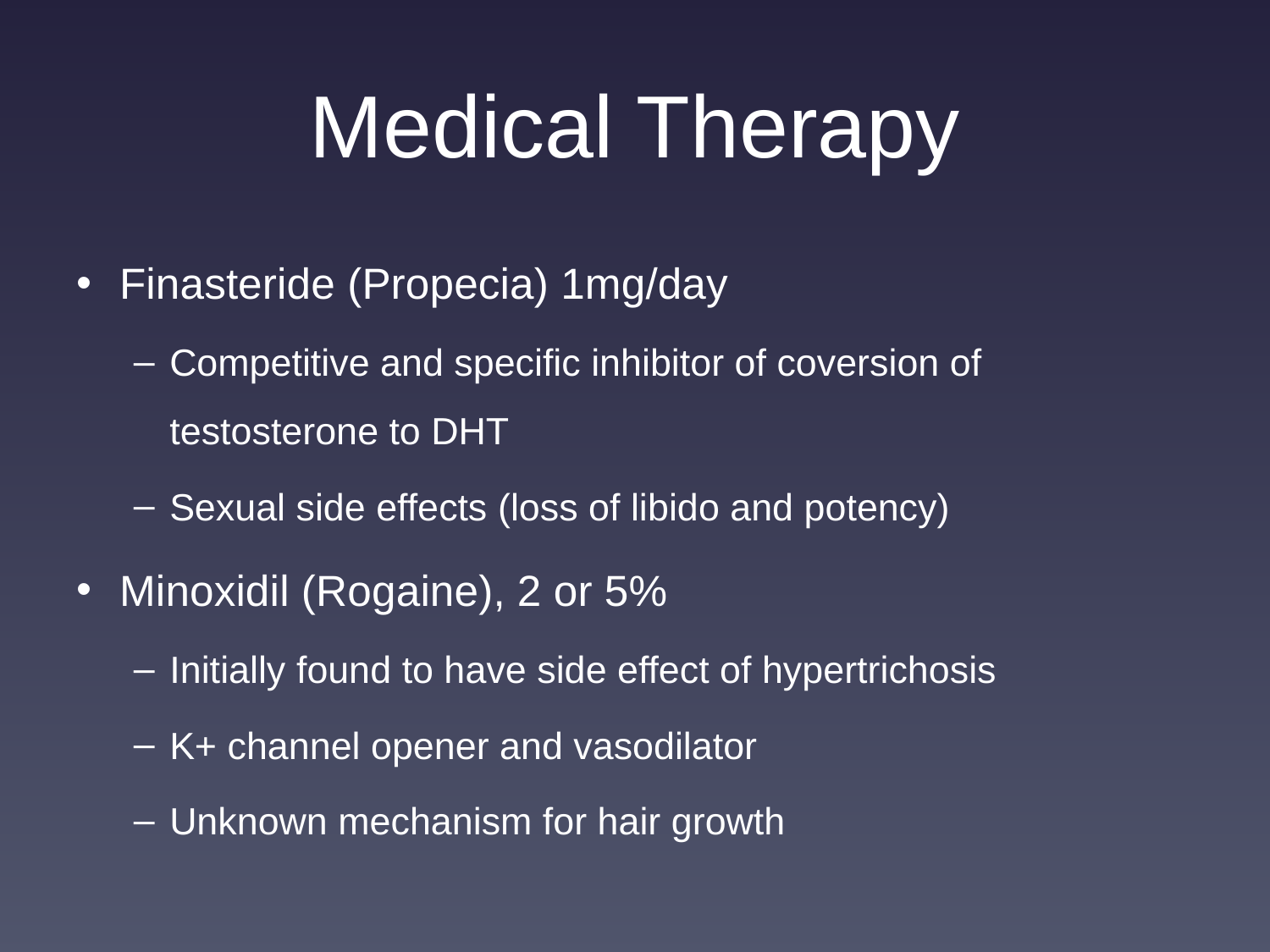

# Medical Therapy
Finasteride (Propecia) 1mg/day
Competitive and specific inhibitor of coversion of testosterone to DHT
Sexual side effects (loss of libido and potency)
Minoxidil (Rogaine), 2 or 5%
Initially found to have side effect of hypertrichosis
K+ channel opener and vasodilator
Unknown mechanism for hair growth